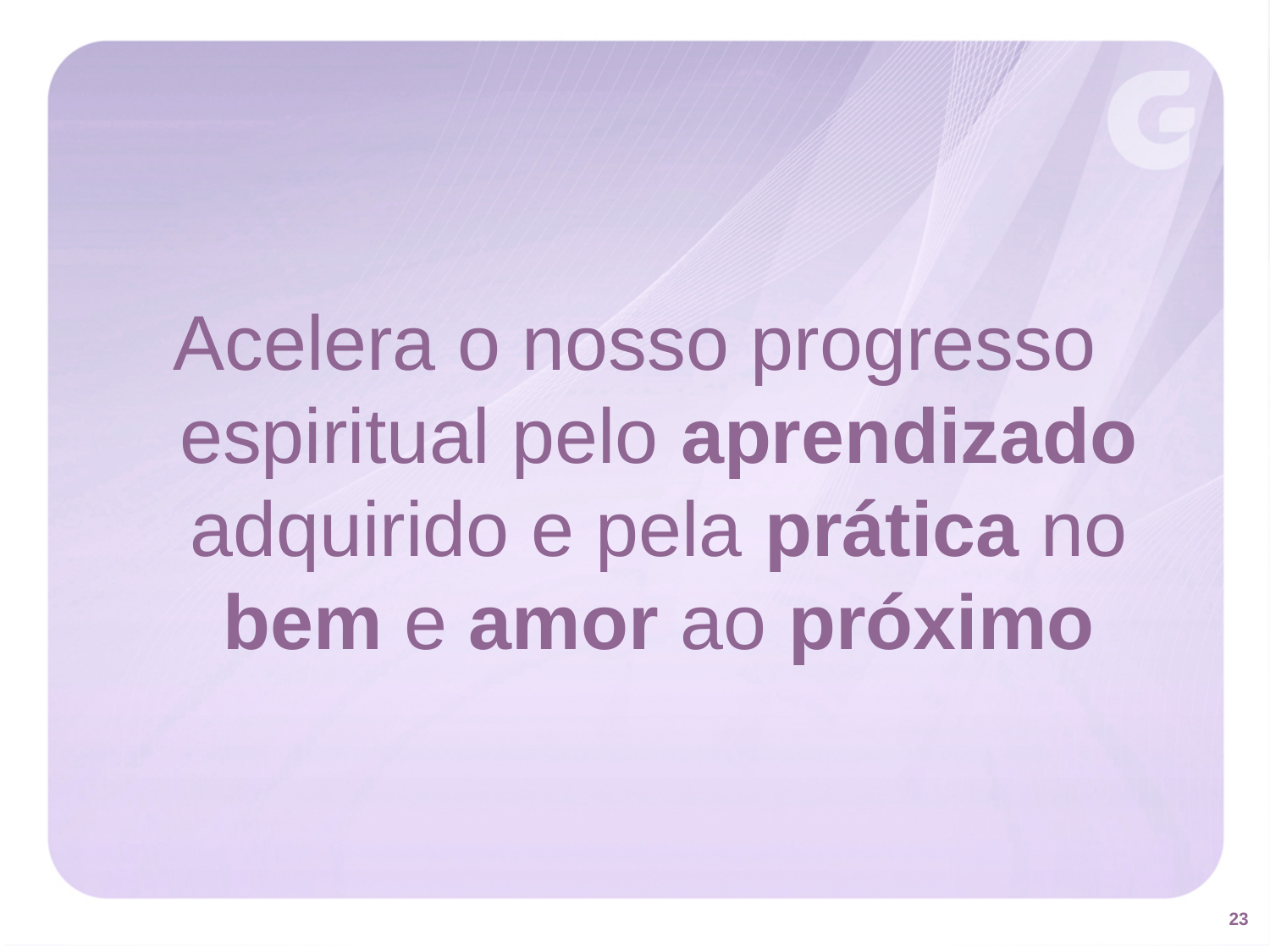

Acelera o nosso progresso espiritual pelo aprendizado adquirido e pela prática no bem e amor ao próximo
23